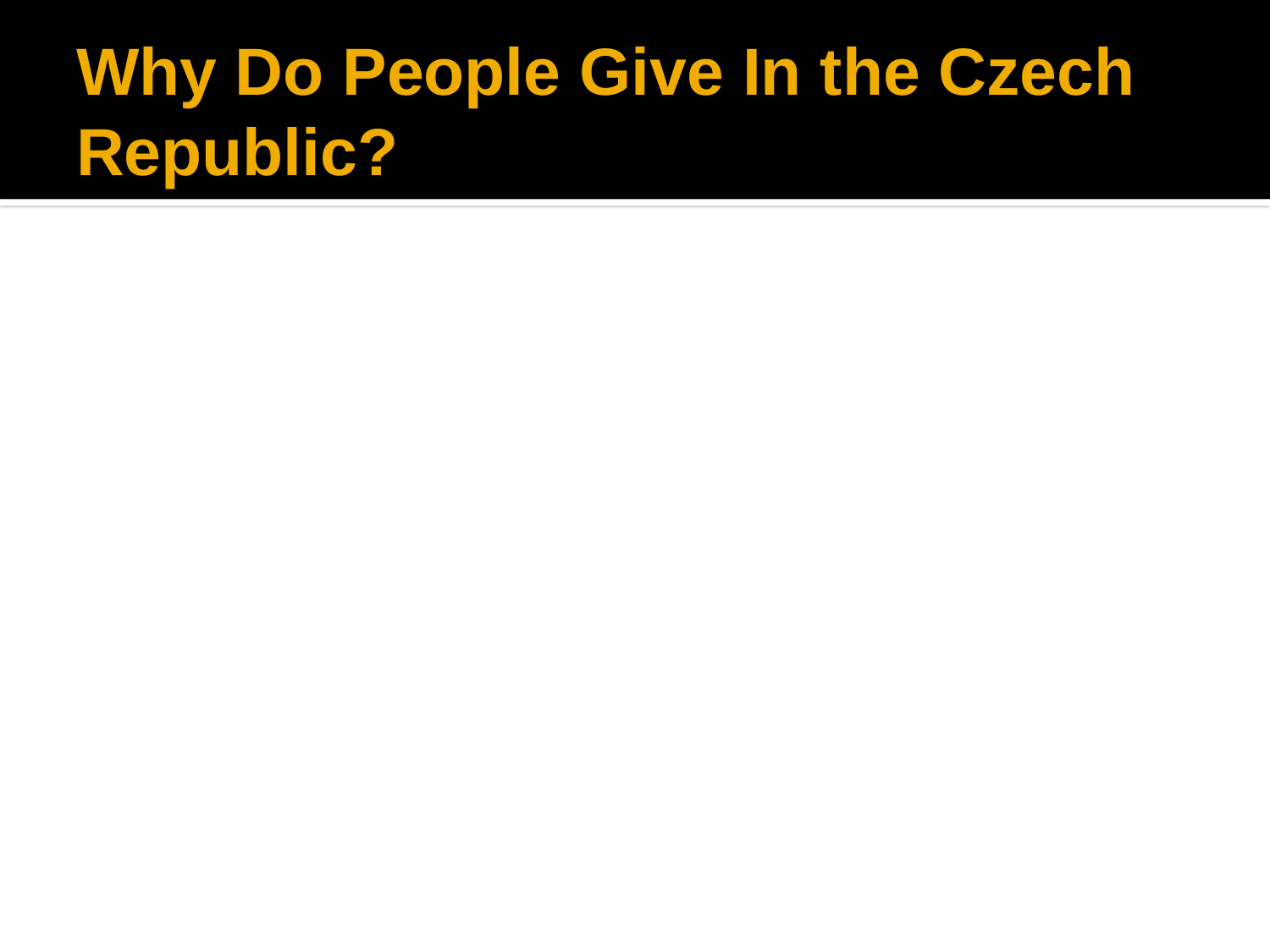

# Why Do People Give In the Czech Republic?